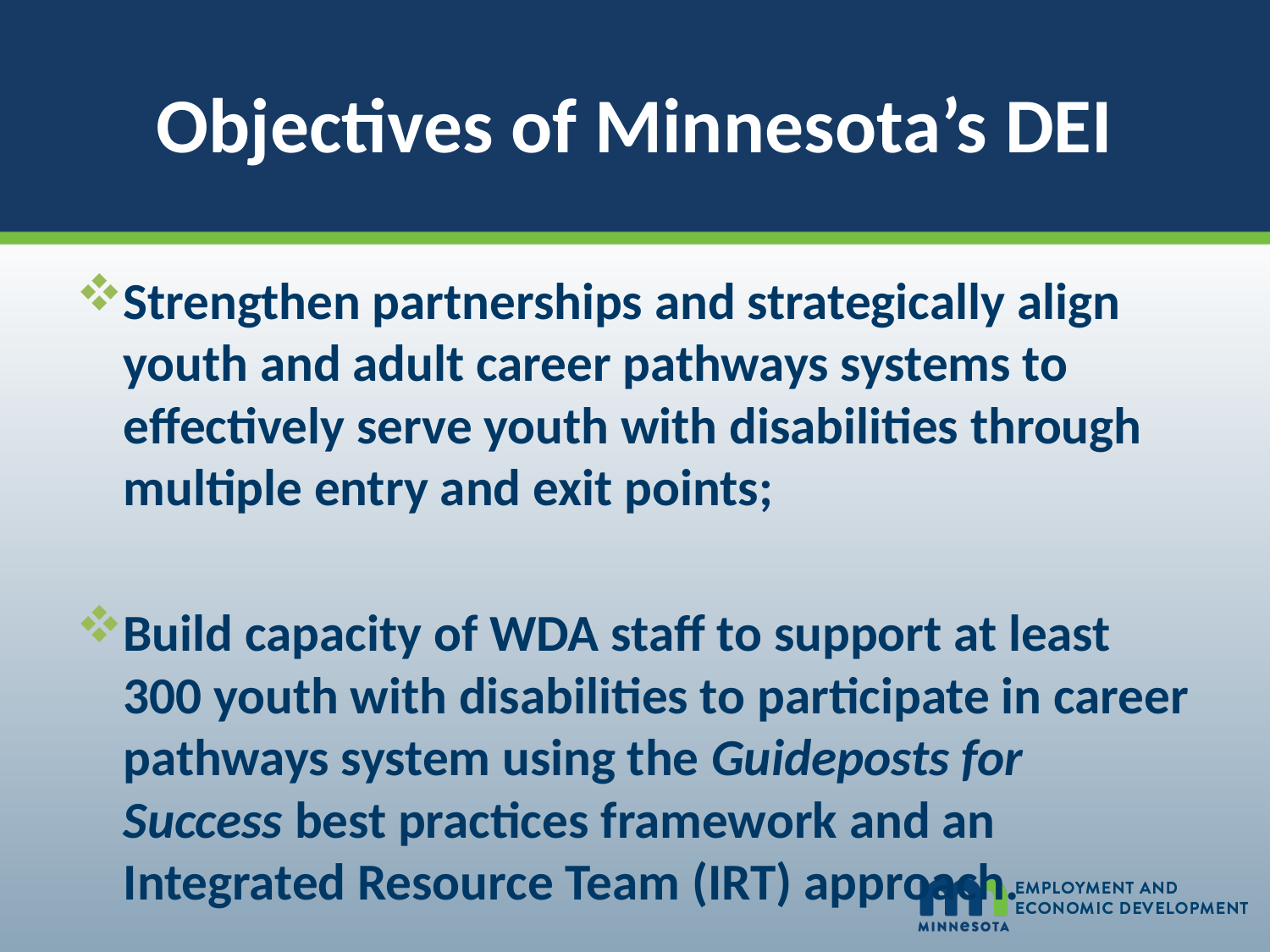

# Objectives of Minnesota’s DEI
Strengthen partnerships and strategically align youth and adult career pathways systems to effectively serve youth with disabilities through multiple entry and exit points;

Build capacity of WDA staff to support at least 300 youth with disabilities to participate in career pathways system using the Guideposts for Success best practices framework and an Integrated Resource Team (IRT) approach.